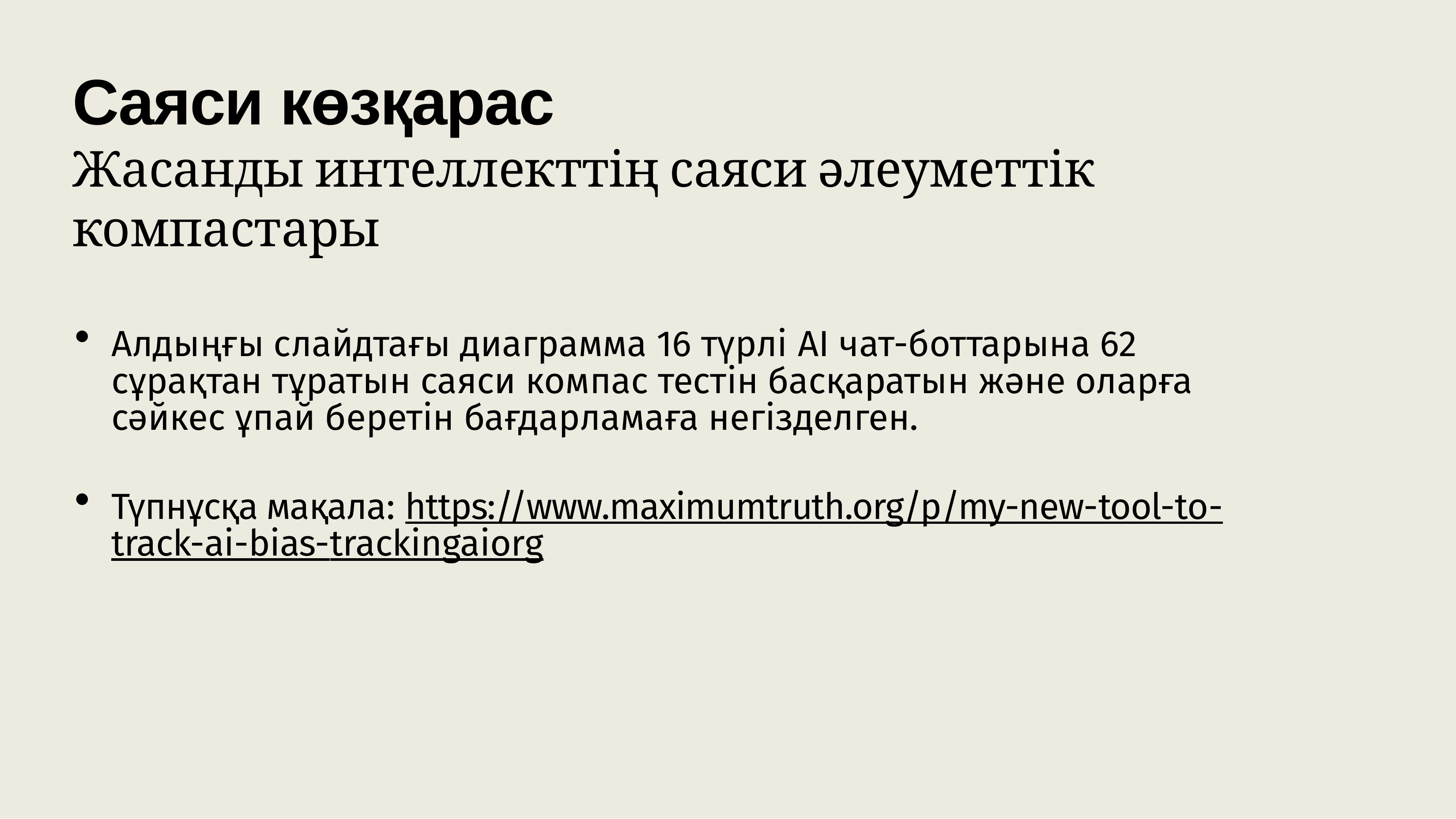

# Саяси көзқарас Жасанды интеллекттің саяси әлеуметтік компастары
Алдыңғы слайдтағы диаграмма 16 түрлі AI чат-боттарына 62 сұрақтан тұратын саяси компас тестін басқаратын және оларға сәйкес ұпай беретін бағдарламаға негізделген.

Түпнұсқа мақала: https://www.maximumtruth.org/p/my-new-tool-to- track-ai-bias-trackingaiorg